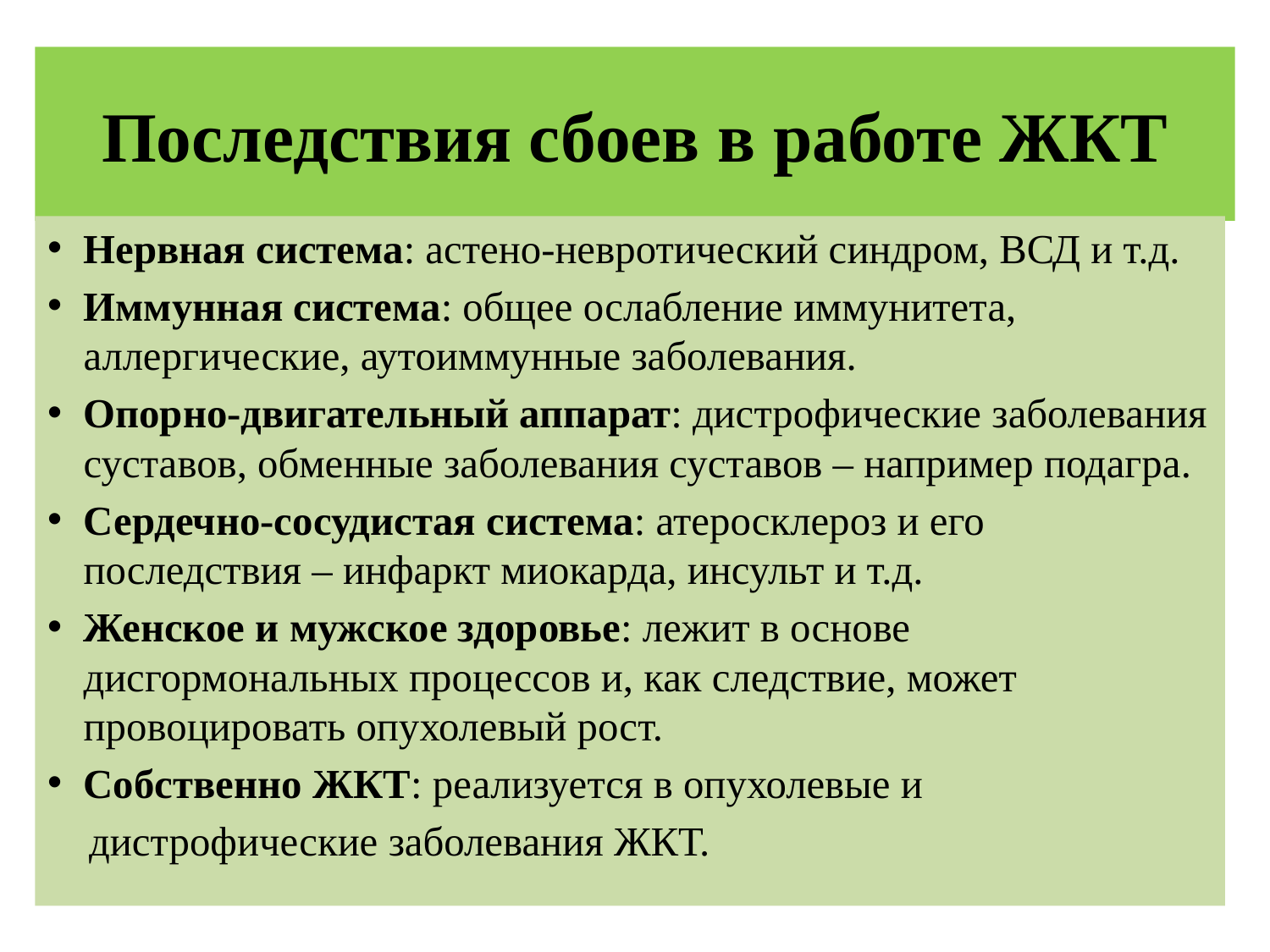

# Последствия сбоев в работе ЖКТ
Нервная система: астено-невротический синдром, ВСД и т.д.
Иммунная система: общее ослабление иммунитета, аллергические, аутоиммунные заболевания.
Опорно-двигательный аппарат: дистрофические заболевания суставов, обменные заболевания суставов – например подагра.
Сердечно-сосудистая система: атеросклероз и его последствия – инфаркт миокарда, инсульт и т.д.
Женское и мужское здоровье: лежит в основе дисгормональных процессов и, как следствие, может провоцировать опухолевый рост.
Собственно ЖКТ: реализуется в опухолевые и
    дистрофические заболевания ЖКТ.